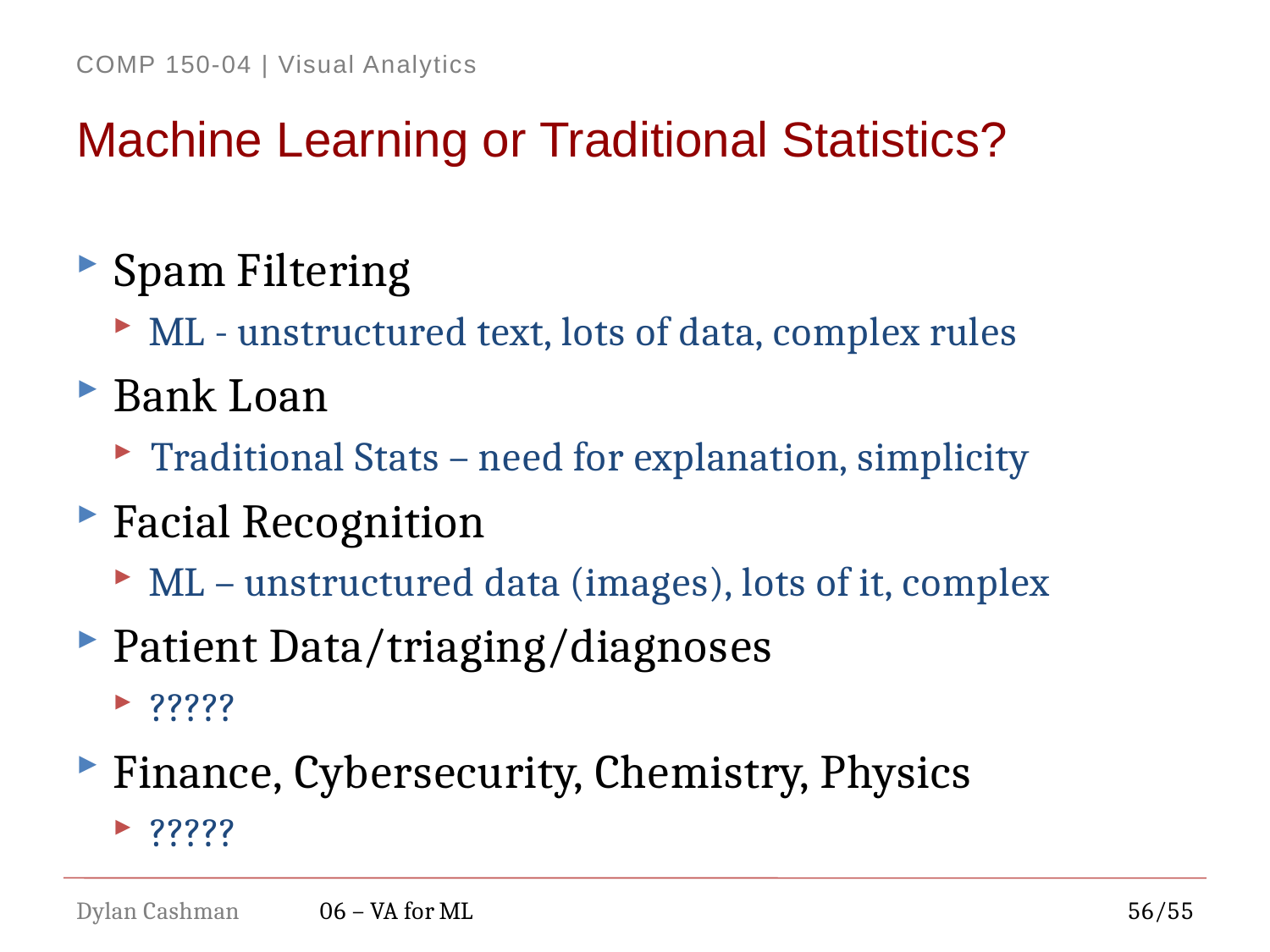

# Machine Learning or Traditional Statistics?
Spam Filtering
ML - unstructured text, lots of data, complex rules
Bank Loan
Traditional Stats – need for explanation, simplicity
Facial Recognition
ML – unstructured data (images), lots of it, complex
Patient Data/triaging/diagnoses
?????
Finance, Cybersecurity, Chemistry, Physics
?????